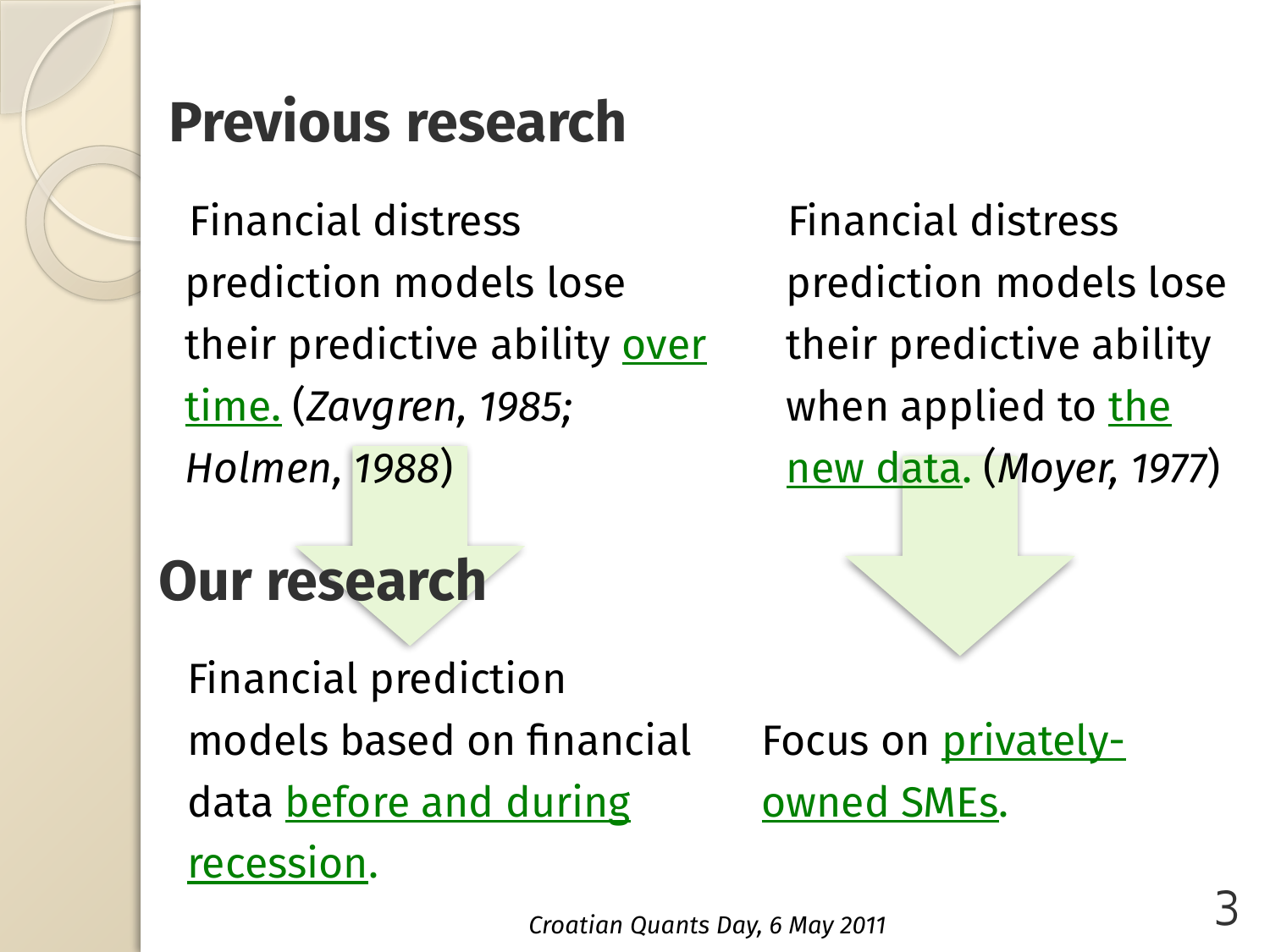

# Previous research
Financial distress prediction models lose their predictive ability over time. (Zavgren, 1985;  Holmen, 1988)

Financial distress prediction models lose their predictive ability when applied to the new data. (Moyer, 1977)

Our research
Financial prediction models based on financial data before and during recession.

Focus on privately-owned SMEs.

3
Croatian Quants Day, 6 May 2011